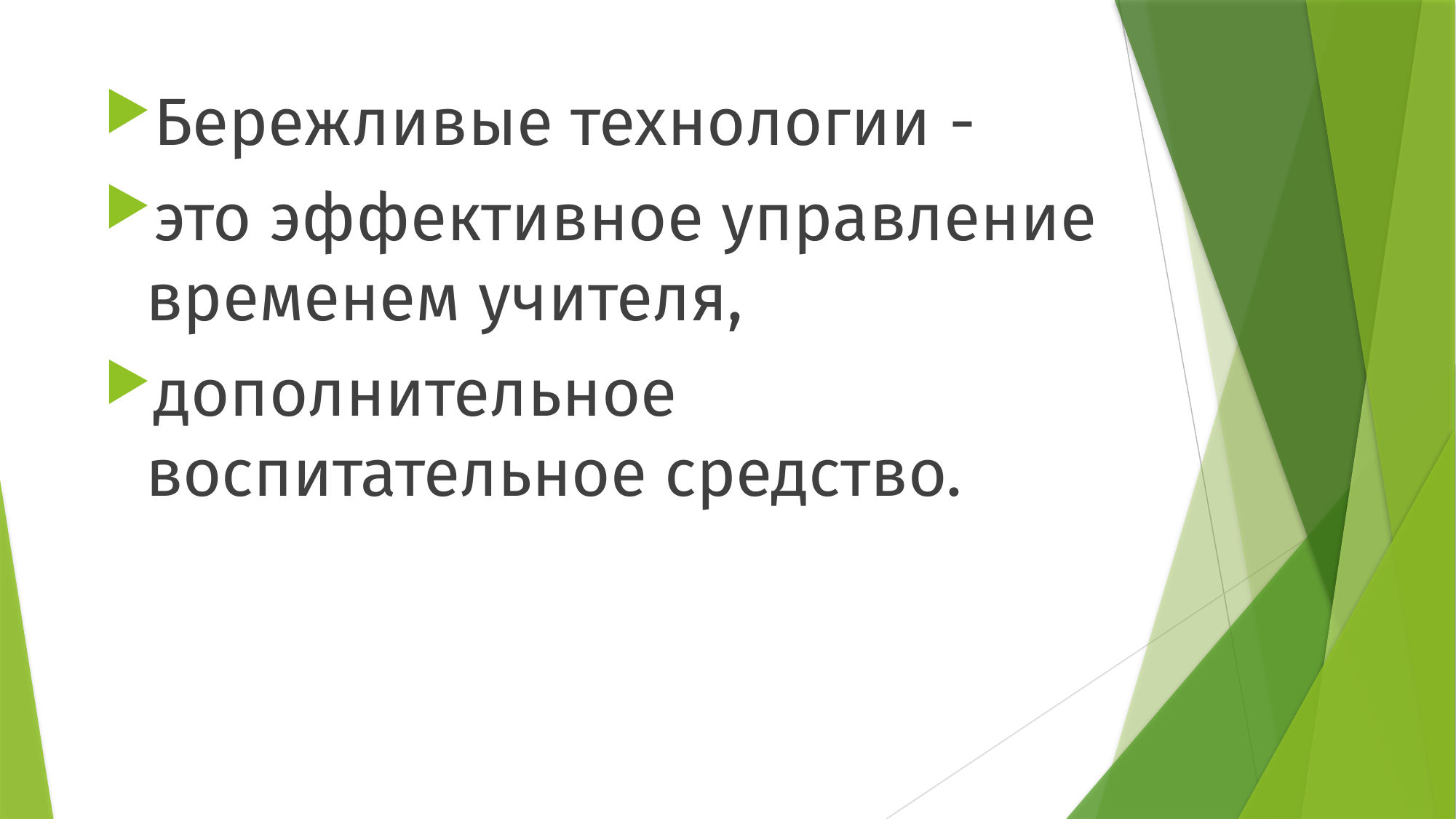

#
Бережливые технологии -
это эффективное управление временем учителя,
дополнительное воспитательное средство.